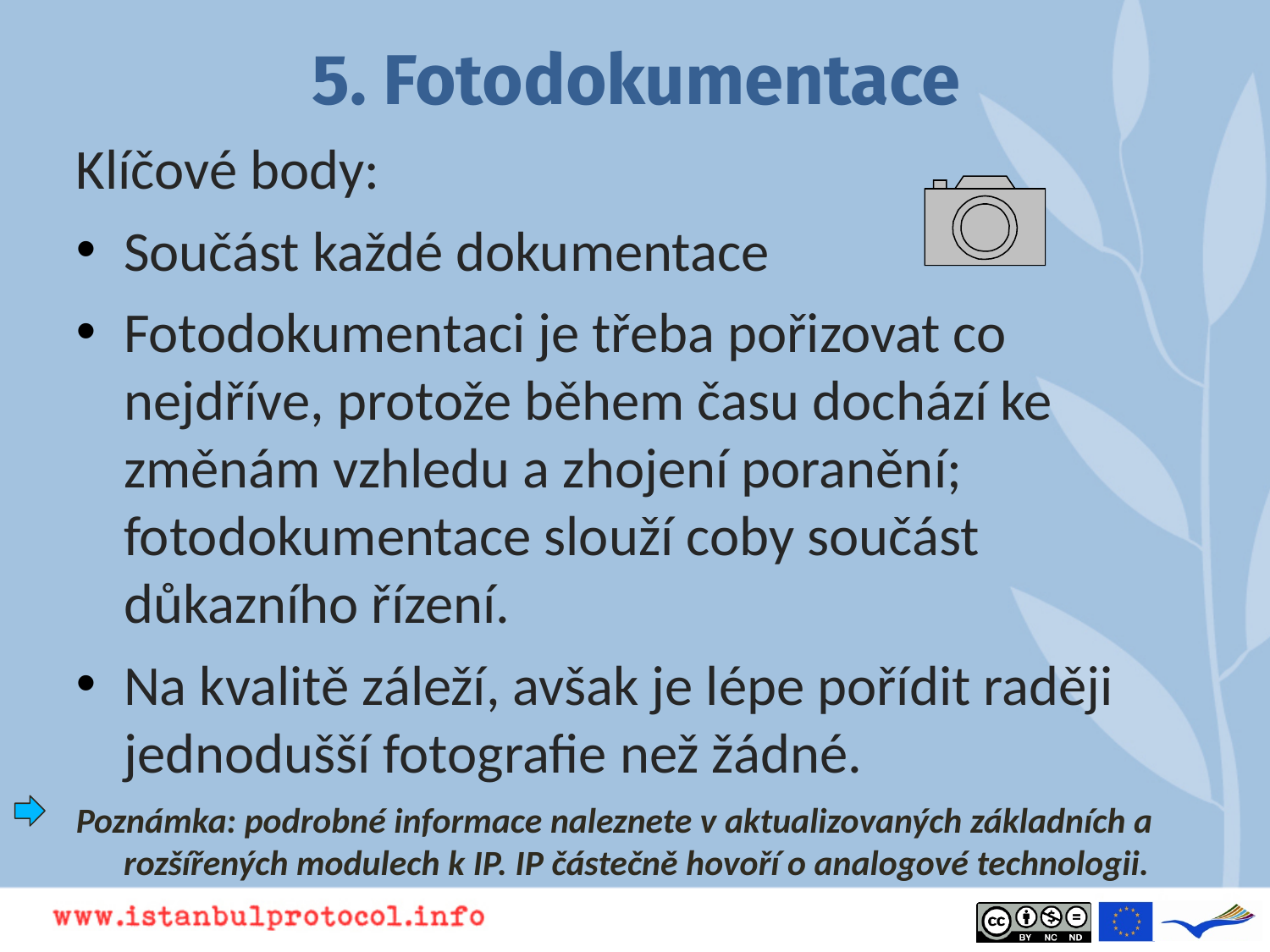

# 5. Fotodokumentace
Klíčové body:
Součást každé dokumentace
Fotodokumentaci je třeba pořizovat co nejdříve, protože během času dochází ke změnám vzhledu a zhojení poranění; fotodokumentace slouží coby součást důkazního řízení.
Na kvalitě záleží, avšak je lépe pořídit raději jednodušší fotografie než žádné.
Poznámka: podrobné informace naleznete v aktualizovaných základních a rozšířených modulech k IP. IP částečně hovoří o analogové technologii.